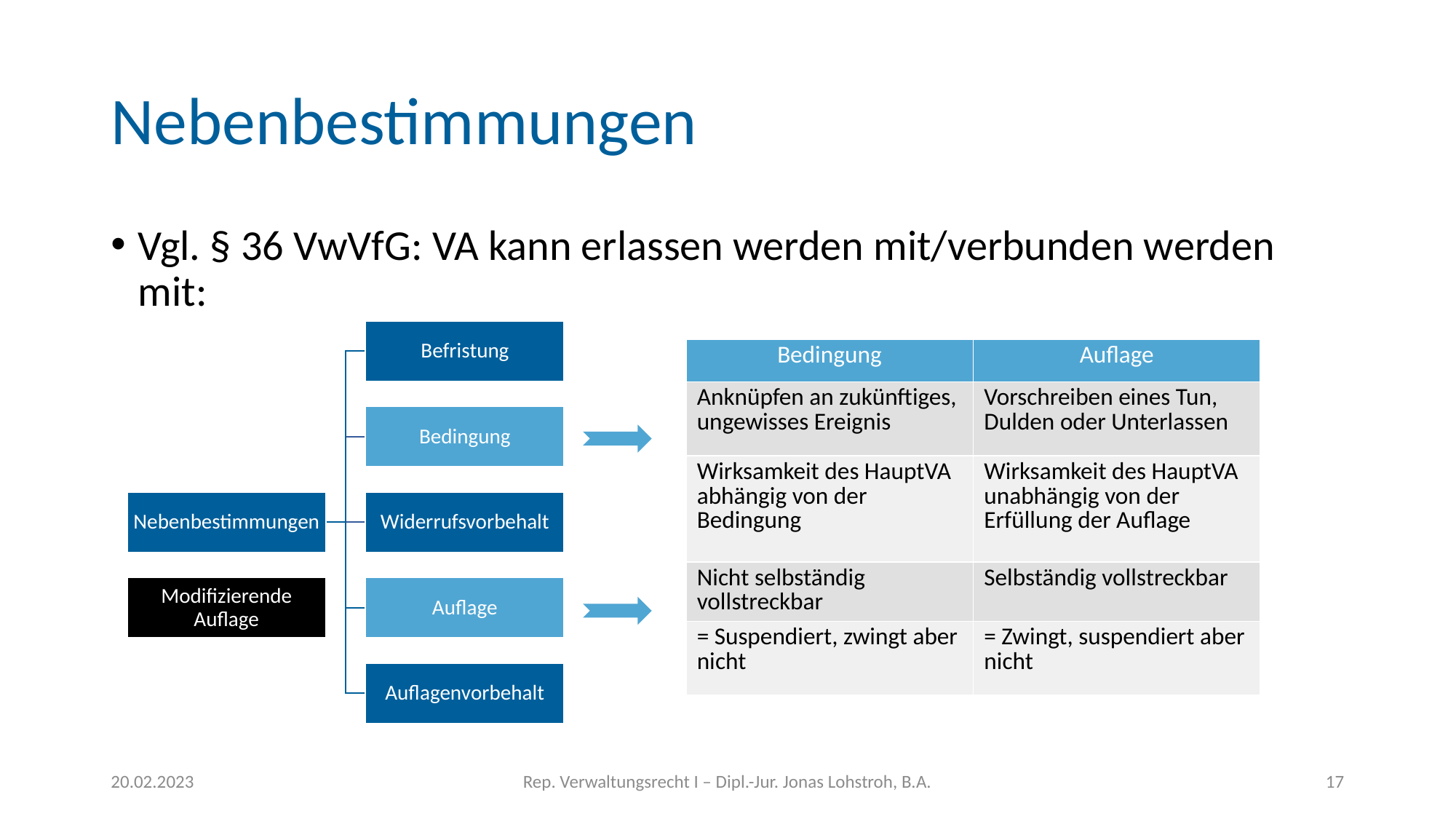

# Nebenbestimmungen
Vgl. § 36 VwVfG: VA kann erlassen werden mit/verbunden werden mit:
Nebenbestimmungen
Befristung
Bedingung
Widerrufsvorbehalt
Auflage
Auflagenvorbehalt
Modifizierende Auflage
| Bedingung | Auflage |
| --- | --- |
| Anknüpfen an zukünftiges, ungewisses Ereignis | Vorschreiben eines Tun, Dulden oder Unterlassen |
| Wirksamkeit des HauptVA abhängig von der Bedingung | Wirksamkeit des HauptVA unabhängig von der Erfüllung der Auflage |
| Nicht selbständig vollstreckbar | Selbständig vollstreckbar |
| = Suspendiert, zwingt aber nicht | = Zwingt, suspendiert aber nicht |

20.02.2023
Rep. Verwaltungsrecht I – Dipl.-Jur. Jonas Lohstroh, B.A.
17